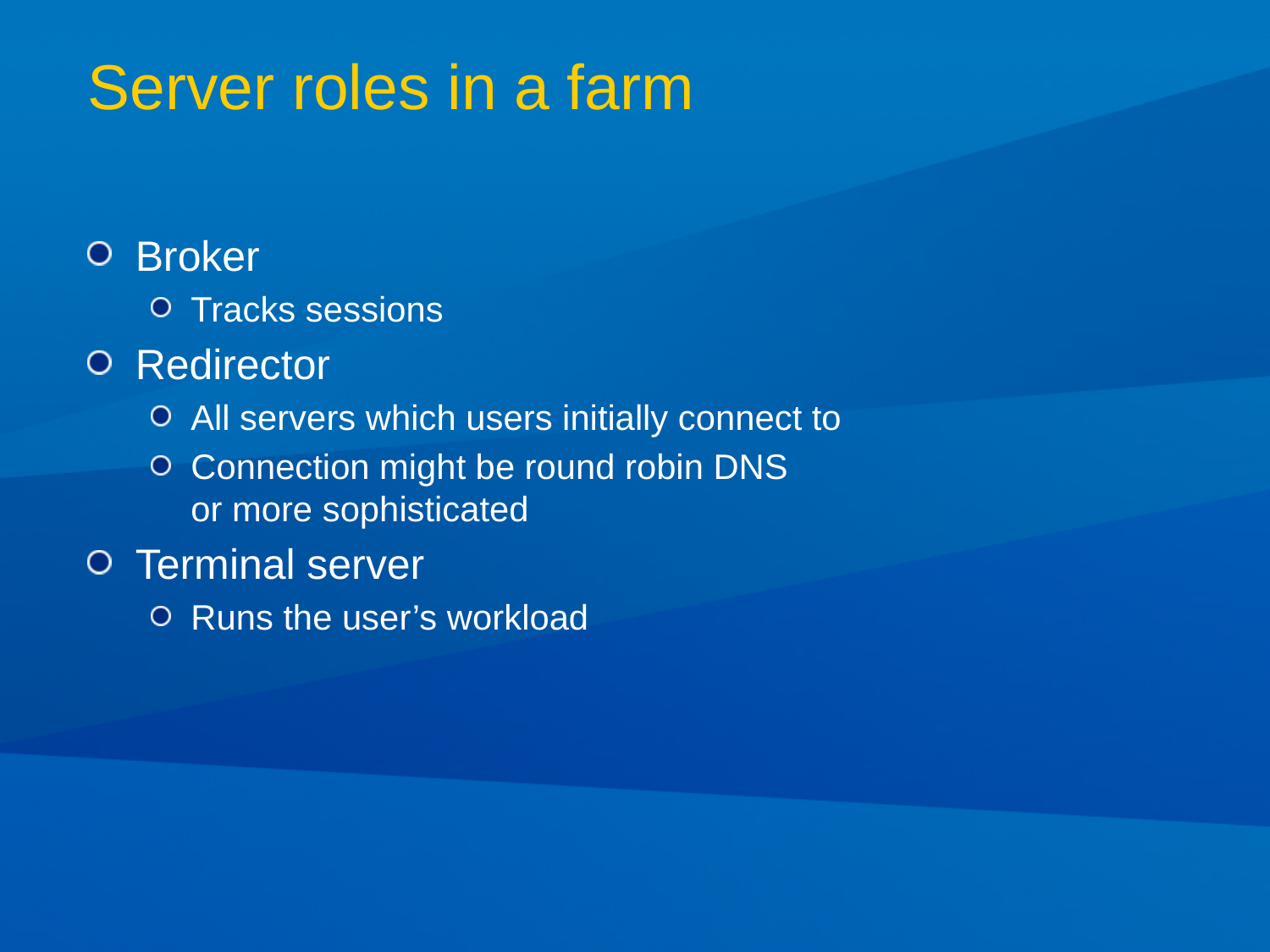

# Server roles in a farm
Broker
Tracks sessions
Redirector
All servers which users initially connect to
Connection might be round robin DNS
or more sophisticated
Terminal server
Runs the user’s workload